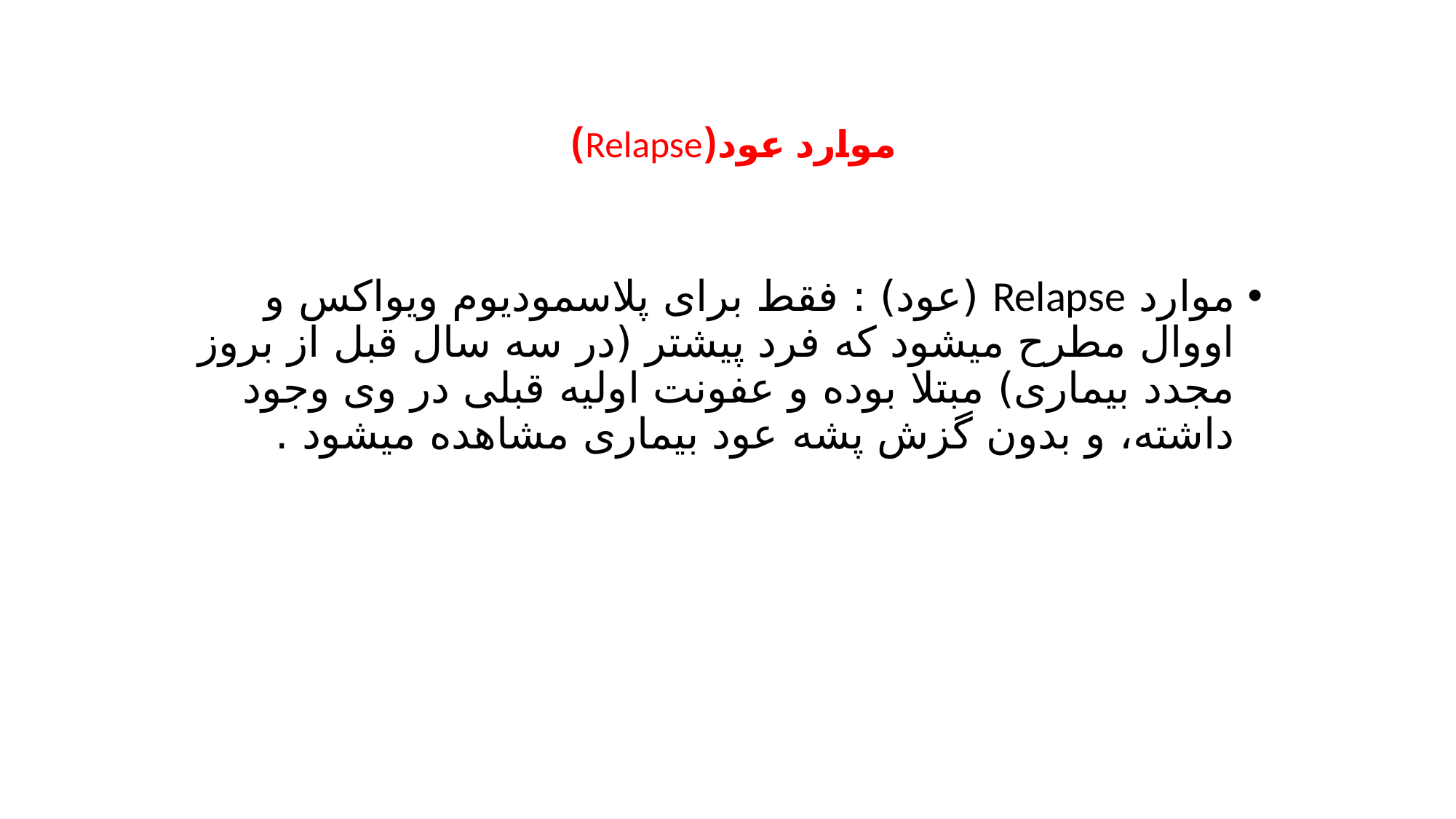

# موارد عود(Relapse)

موارد Relapse (عود) : فقط برای پلاسمودیوم ویواکس و اووال مطرح می­شود که فرد پیش­تر (در سه سال قبل از بروز مجدد بیماری) مبتلا بوده و عفونت اولیه قبلی در وی وجود داشته، و بدون گزش پشه عود بیماری مشاهده می­شود .